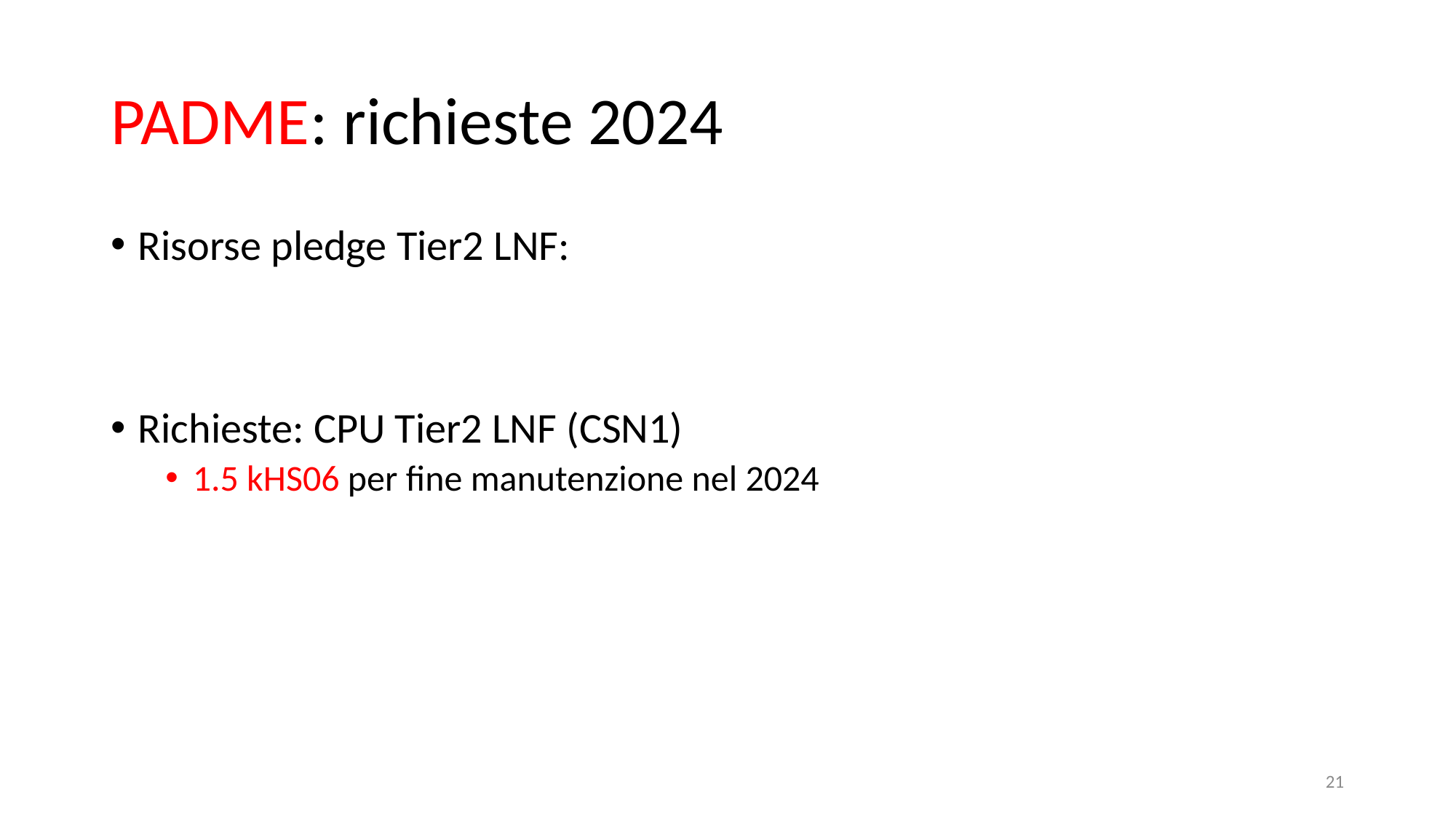

# PADME: richieste 2024
Risorse pledge Tier2 LNF:

Richieste: CPU Tier2 LNF (CSN1)
1.5 kHS06 per fine manutenzione nel 2024
21